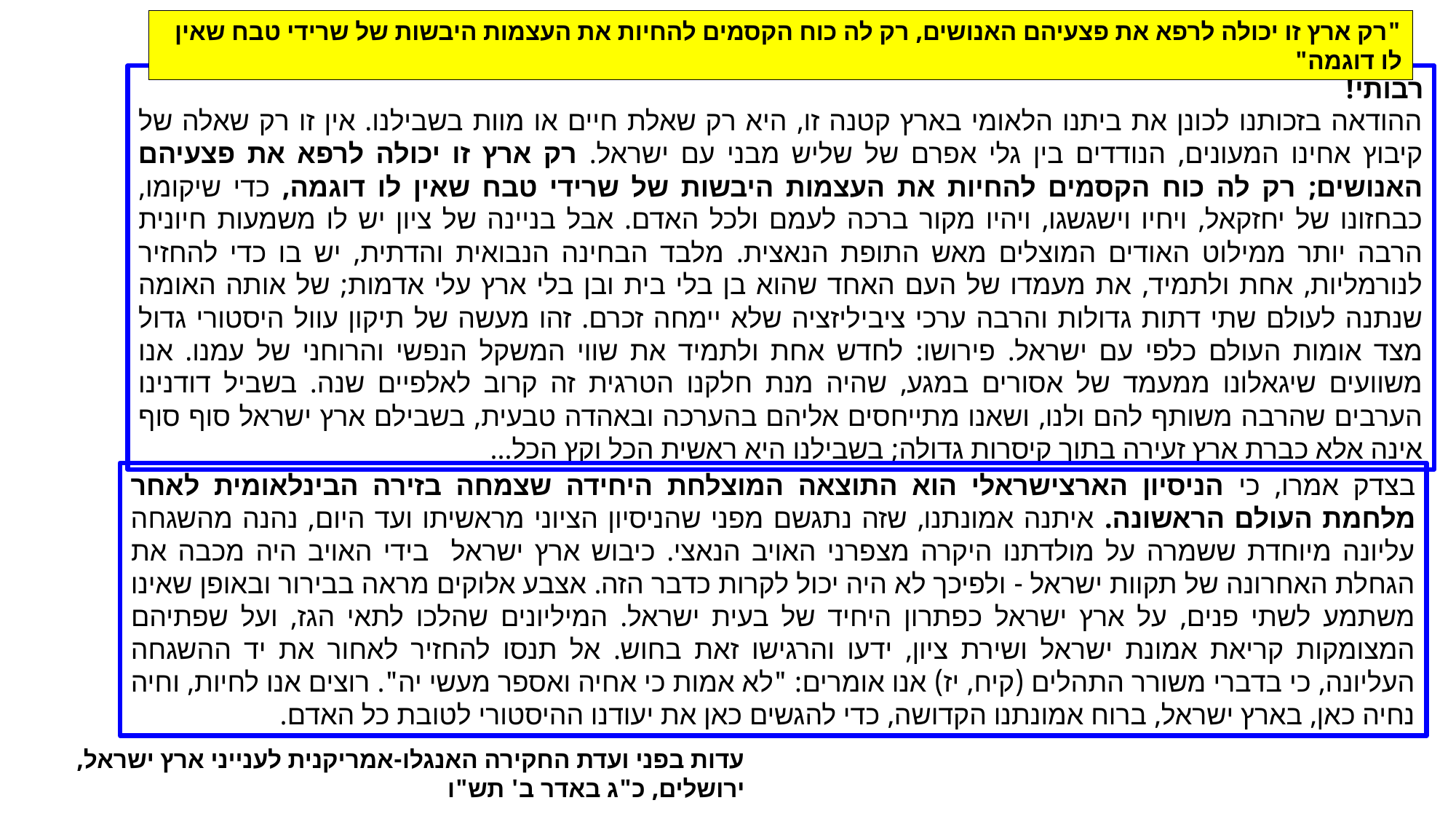

"רק ארץ זו יכולה לרפא את פצעיהם האנושים, רק לה כוח הקסמים להחיות את העצמות היבשות של שרידי טבח שאין לו דוגמה"
רבותי!
ההודאה בזכותנו לכונן את ביתנו הלאומי בארץ קטנה זו, היא רק שאלת חיים או מוות בשבילנו. אין זו רק שאלה של קיבוץ אחינו המעונים, הנודדים בין גלי אפרם של שליש מבני עם ישראל. רק ארץ זו יכולה לרפא את פצעיהם האנושים; רק לה כוח הקסמים להחיות את העצמות היבשות של שרידי טבח שאין לו דוגמה, כדי שיקומו, כבחזונו של יחזקאל, ויחיו וישגשגו, ויהיו מקור ברכה לעמם ולכל האדם. אבל בניינה של ציון יש לו משמעות חיונית הרבה יותר ממילוט האודים המוצלים מאש התופת הנאצית. מלבד הבחינה הנבואית והדתית, יש בו כדי להחזיר לנורמליות, אחת ולתמיד, את מעמדו של העם האחד שהוא בן בלי בית ובן בלי ארץ עלי אדמות; של אותה האומה שנתנה לעולם שתי דתות גדולות והרבה ערכי ציביליזציה שלא יימחה זכרם. זהו מעשה של תיקון עוול היסטורי גדול מצד אומות העולם כלפי עם ישראל. פירושו: לחדש אחת ולתמיד את שווי המשקל הנפשי והרוחני של עמנו. אנו משוועים שיגאלונו ממעמד של אסורים במגע, שהיה מנת חלקנו הטרגית זה קרוב לאלפיים שנה. בשביל דודנינו הערבים שהרבה משותף להם ולנו, ושאנו מתייחסים אליהם בהערכה ובאהדה טבעית, בשבילם ארץ ישראל סוף סוף אינה אלא כברת ארץ זעירה בתוך קיסרות גדולה; בשבילנו היא ראשית הכל וקץ הכל...
בצדק אמרו, כי הניסיון הארצישראלי הוא התוצאה המוצלחת היחידה שצמחה בזירה הבינלאומית לאחר מלחמת העולם הראשונה. איתנה אמונתנו, שזה נתגשם מפני שהניסיון הציוני מראשיתו ועד היום, נהנה מהשגחה עליונה מיוחדת ששמרה על מולדתנו היקרה מצפרני האויב הנאצי. כיבוש ארץ ישראל  בידי האויב היה מכבה את הגחלת האחרונה של תקוות ישראל - ולפיכך לא היה יכול לקרות כדבר הזה. אצבע אלוקים מראה בבירור ובאופן שאינו משתמע לשתי פנים, על ארץ ישראל כפתרון היחיד של בעית ישראל. המיליונים שהלכו לתאי הגז, ועל שפתיהם המצומקות קריאת אמונת ישראל ושירת ציון, ידעו והרגישו זאת בחוש. אל תנסו להחזיר לאחור את יד ההשגחה העליונה, כי בדברי משורר התהלים (קיח, יז) אנו אומרים: "לא אמות כי אחיה ואספר מעשי יה". רוצים אנו לחיות, וחיה נחיה כאן, בארץ ישראל, ברוח אמונתנו הקדושה, כדי להגשים כאן את יעודנו ההיסטורי לטובת כל האדם.
עדות בפני ועדת החקירה האנגלו-אמריקנית לענייני ארץ ישראל,
ירושלים, כ"ג באדר ב' תש"ו